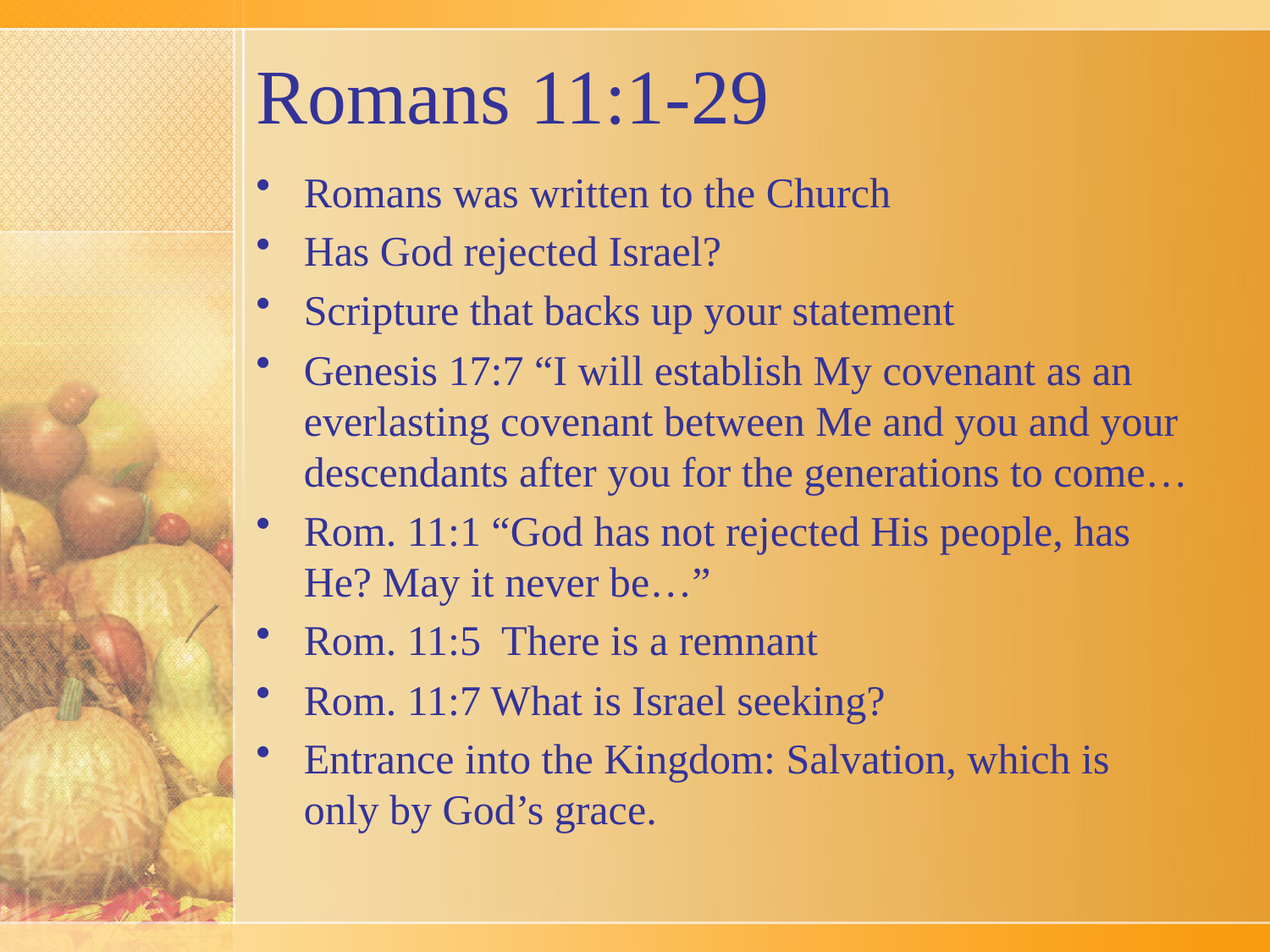

# Romans 11:1-29
Romans was written to the Church
Has God rejected Israel?
Scripture that backs up your statement
Genesis 17:7 “I will establish My covenant as an everlasting covenant between Me and you and your descendants after you for the generations to come…
Rom. 11:1 “God has not rejected His people, has He? May it never be…”
Rom. 11:5  There is a remnant
Rom. 11:7 What is Israel seeking?
Entrance into the Kingdom: Salvation, which is only by God’s grace.